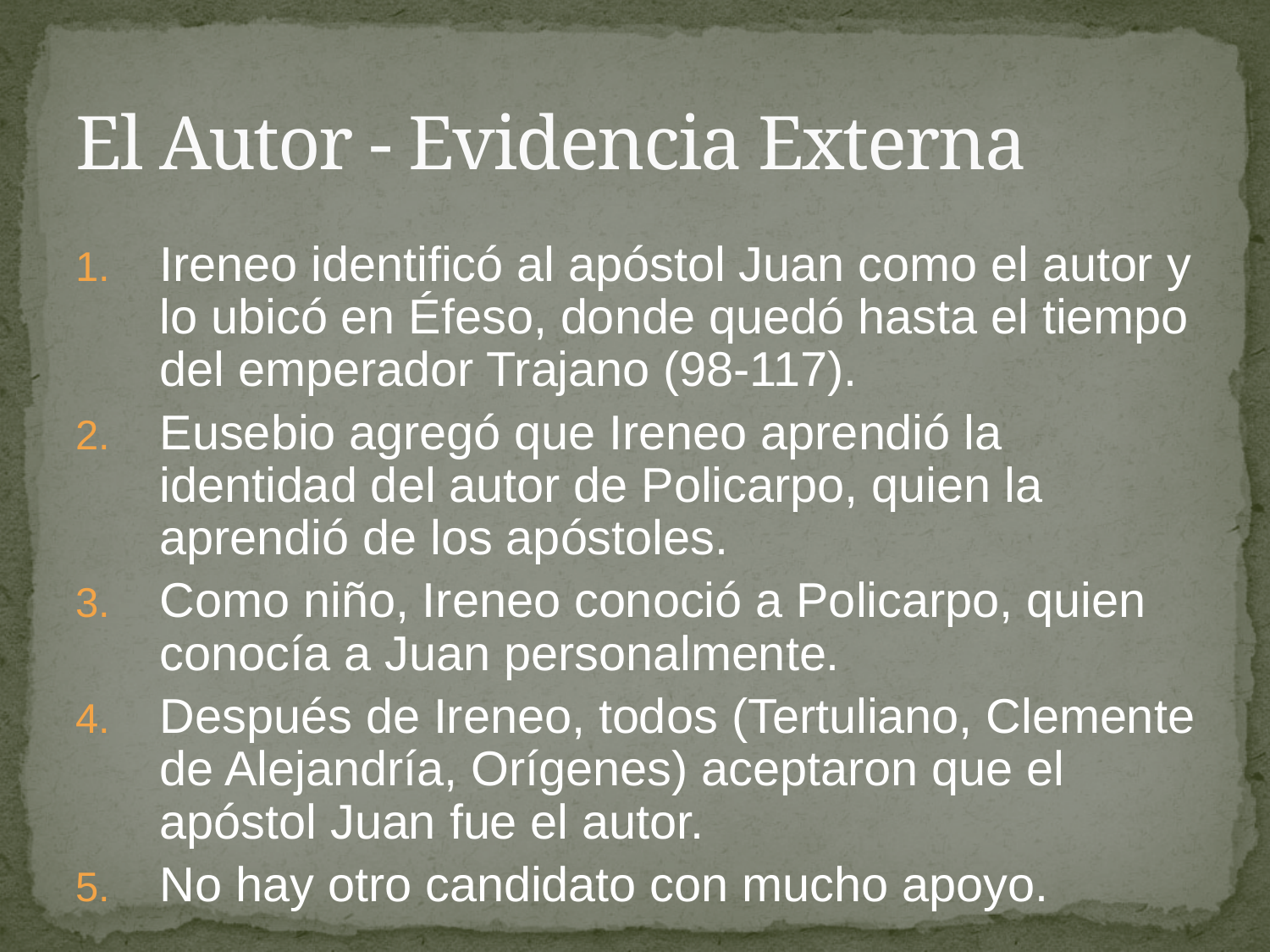

# El Autor - Evidencia Externa
Ireneo identificó al apóstol Juan como el autor y lo ubicó en Éfeso, donde quedó hasta el tiempo del emperador Trajano (98-117).
Eusebio agregó que Ireneo aprendió la identidad del autor de Policarpo, quien la aprendió de los apóstoles.
Como niño, Ireneo conoció a Policarpo, quien conocía a Juan personalmente.
Después de Ireneo, todos (Tertuliano, Clemente de Alejandría, Orígenes) aceptaron que el apóstol Juan fue el autor.
No hay otro candidato con mucho apoyo.